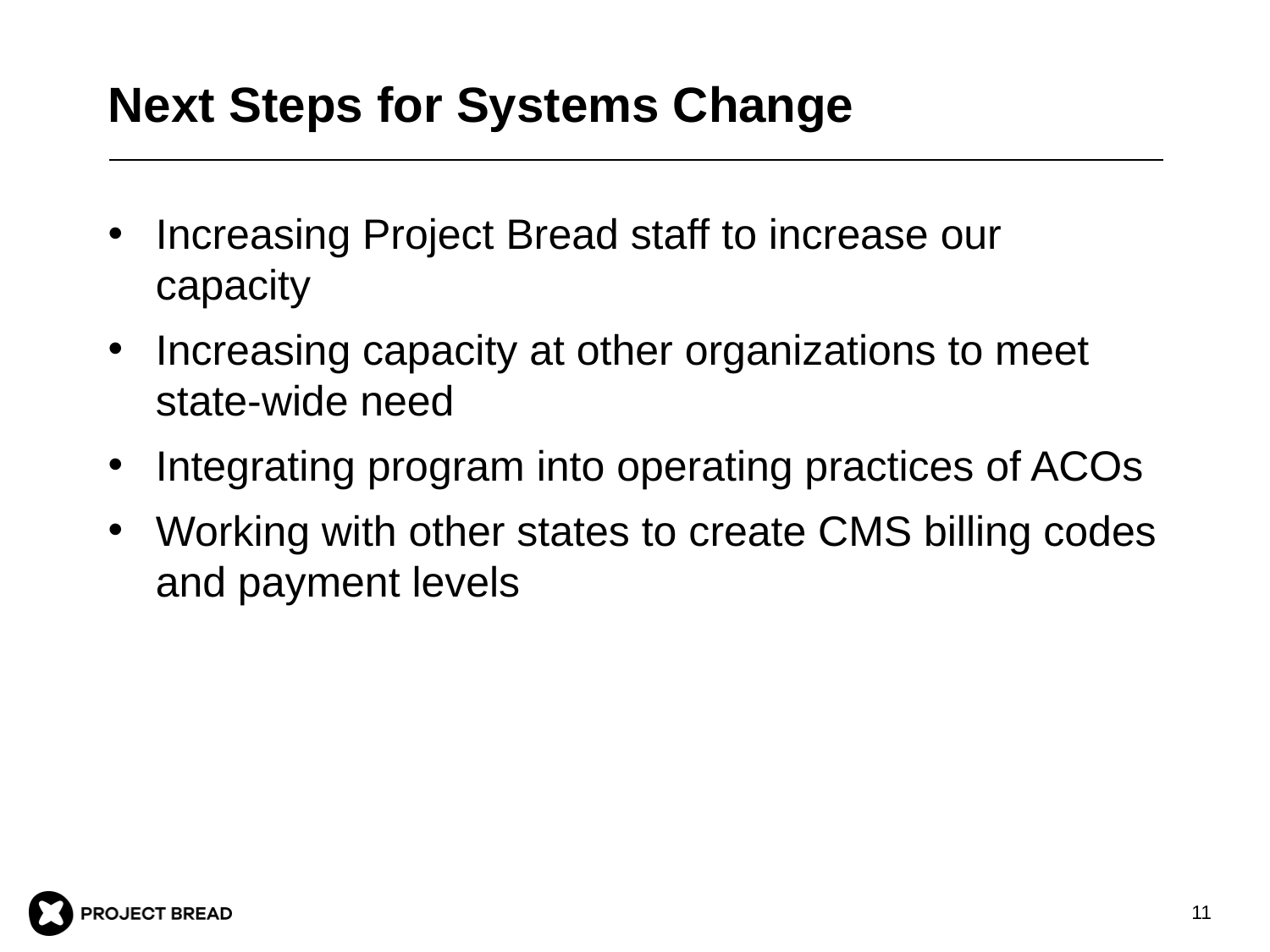

# Next Steps for Systems Change
Increasing Project Bread staff to increase our capacity
Increasing capacity at other organizations to meet state-wide need
Integrating program into operating practices of ACOs
Working with other states to create CMS billing codes and payment levels